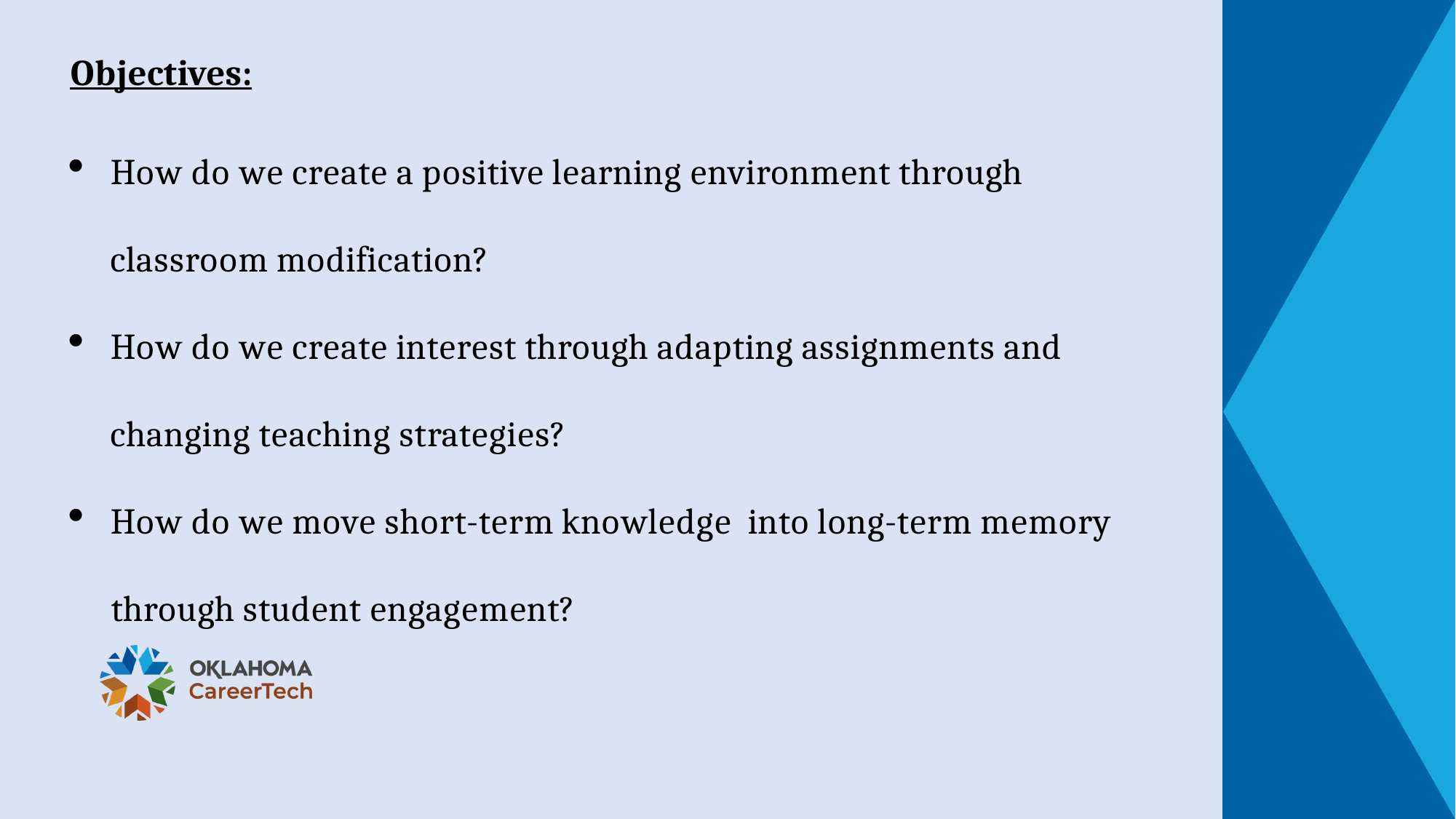

Objectives:
How do we create a positive learning environment through
     classroom modification?
How do we create interest through adapting assignments and
     changing teaching strategies?
How do we move short-term knowledge  into long-term memory through student engagement?